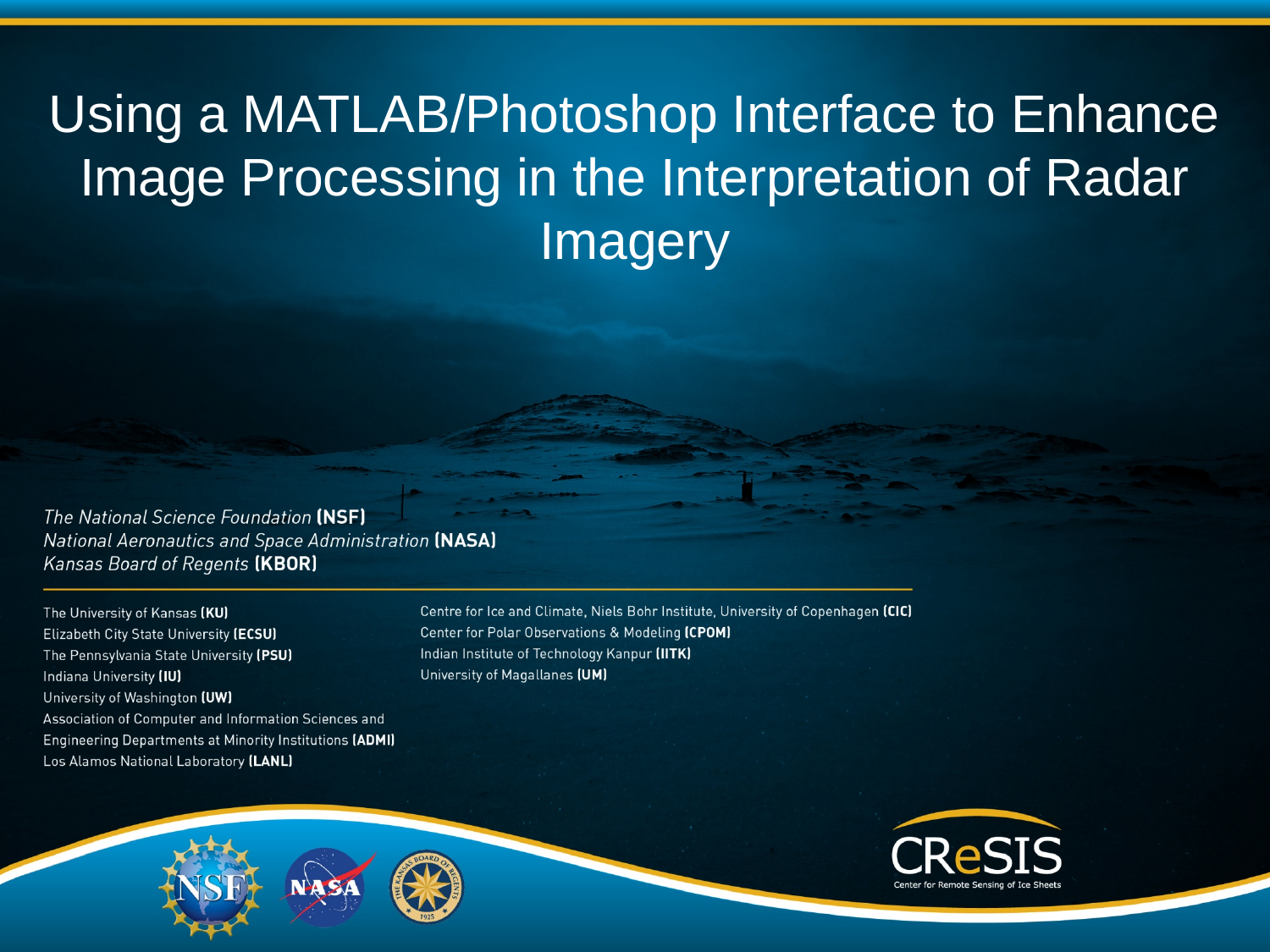

# Using a MATLAB/Photoshop Interface to Enhance Image Processing in the Interpretation of Radar Imagery